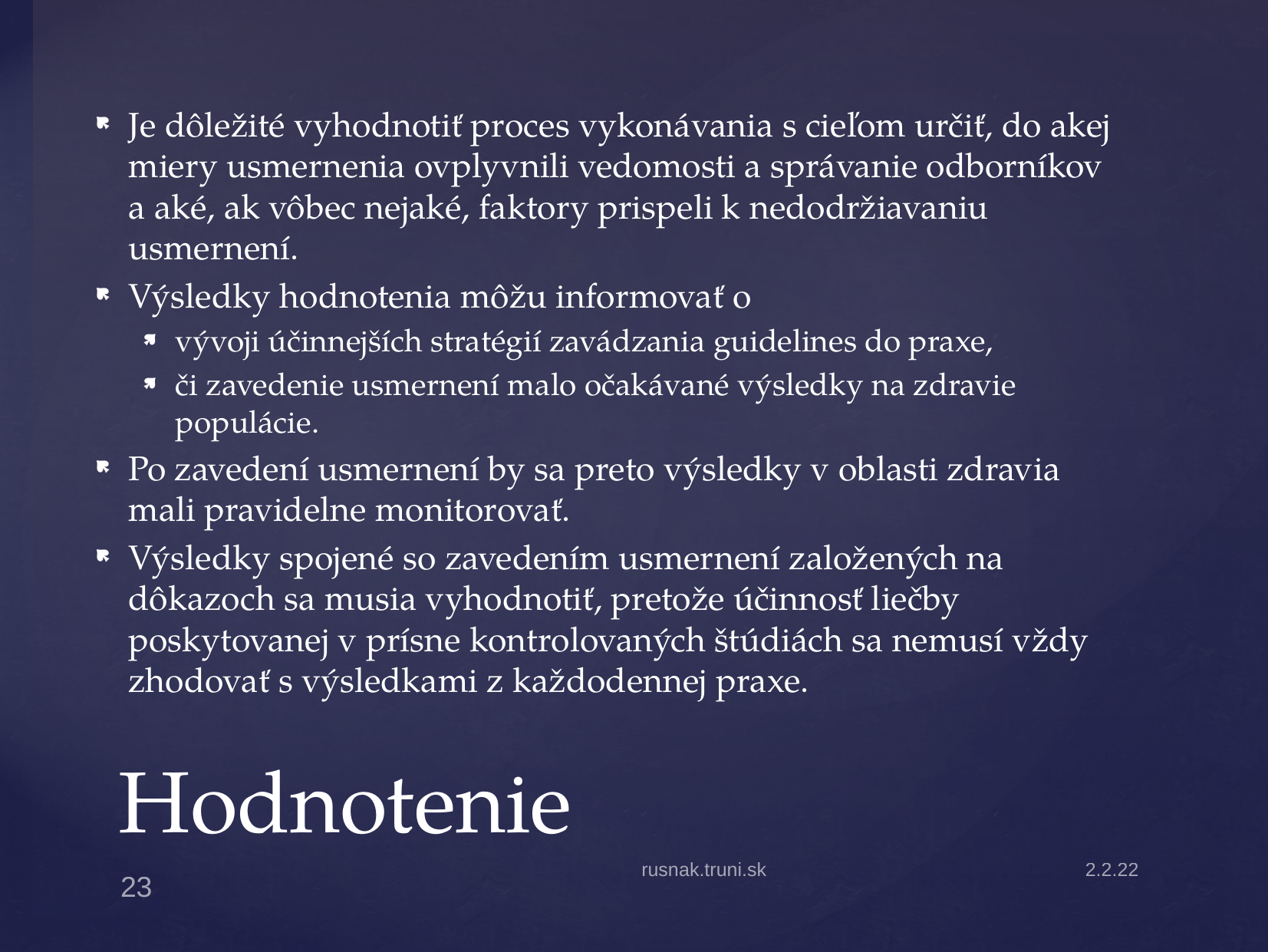

Je dôležité vyhodnotiť proces vykonávania s cieľom určiť, do akej miery usmernenia ovplyvnili vedomosti a správanie odborníkov a aké, ak vôbec nejaké, faktory prispeli k nedodržiavaniu usmernení.
Výsledky hodnotenia môžu informovať o
vývoji účinnejších stratégií zavádzania guidelines do praxe,
či zavedenie usmernení malo očakávané výsledky na zdravie populácie.
Po zavedení usmernení by sa preto výsledky v oblasti zdravia mali pravidelne monitorovať.
Výsledky spojené so zavedením usmernení založených na dôkazoch sa musia vyhodnotiť, pretože účinnosť liečby poskytovanej v prísne kontrolovaných štúdiách sa nemusí vždy zhodovať s výsledkami z každodennej praxe.
# Hodnotenie
rusnak.truni.sk
2.2.22
23